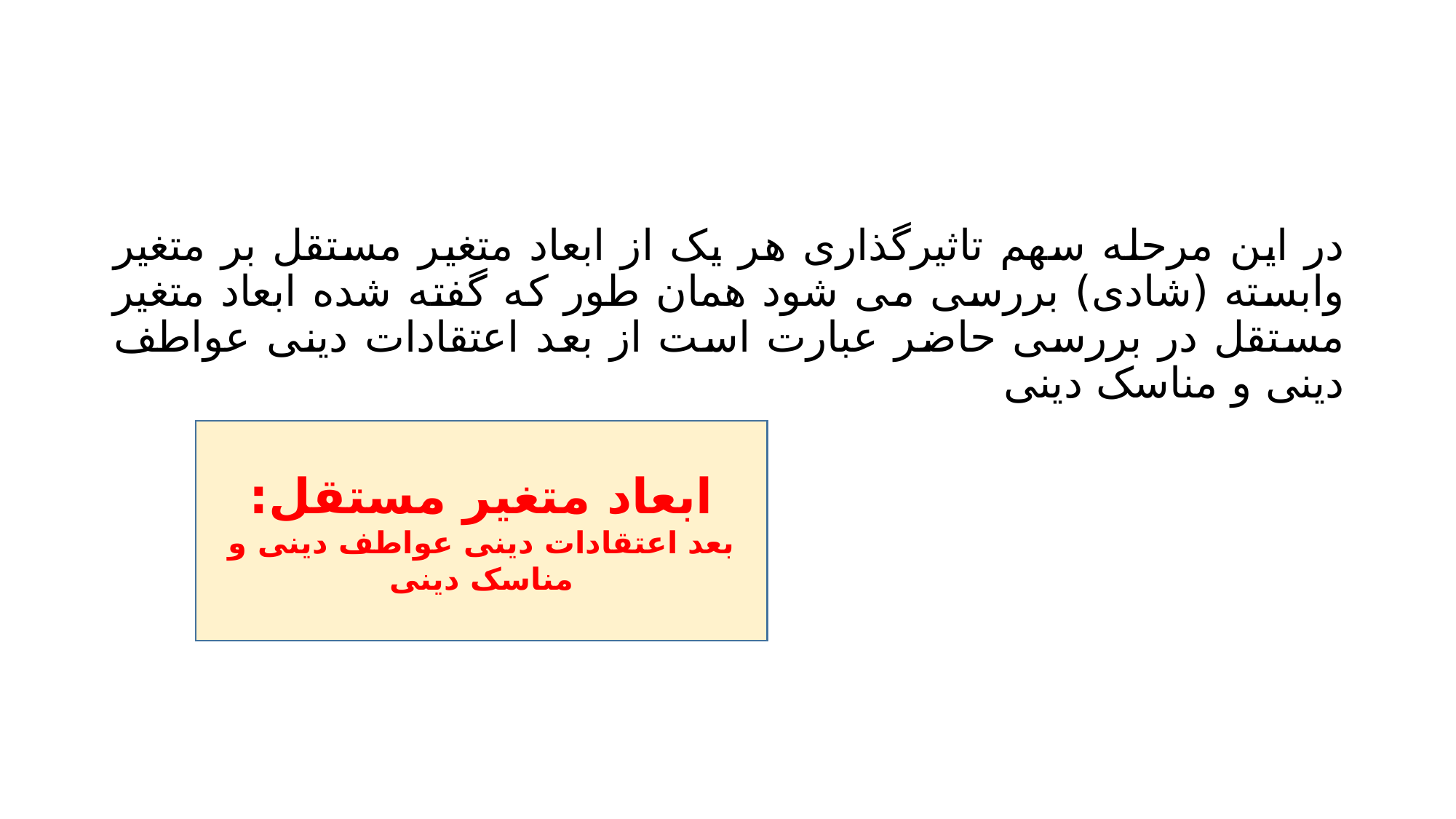

#
در این مرحله سهم تاثیرگذاری هر یک از ابعاد متغیر مستقل بر متغیر وابسته (شادی) بررسی می شود همان طور که گفته شده ابعاد متغیر مستقل در بررسی حاضر عبارت است از بعد اعتقادات دینی عواطف دینی و مناسک دینی
ابعاد متغیر مستقل:
بعد اعتقادات دینی عواطف دینی و مناسک دینی